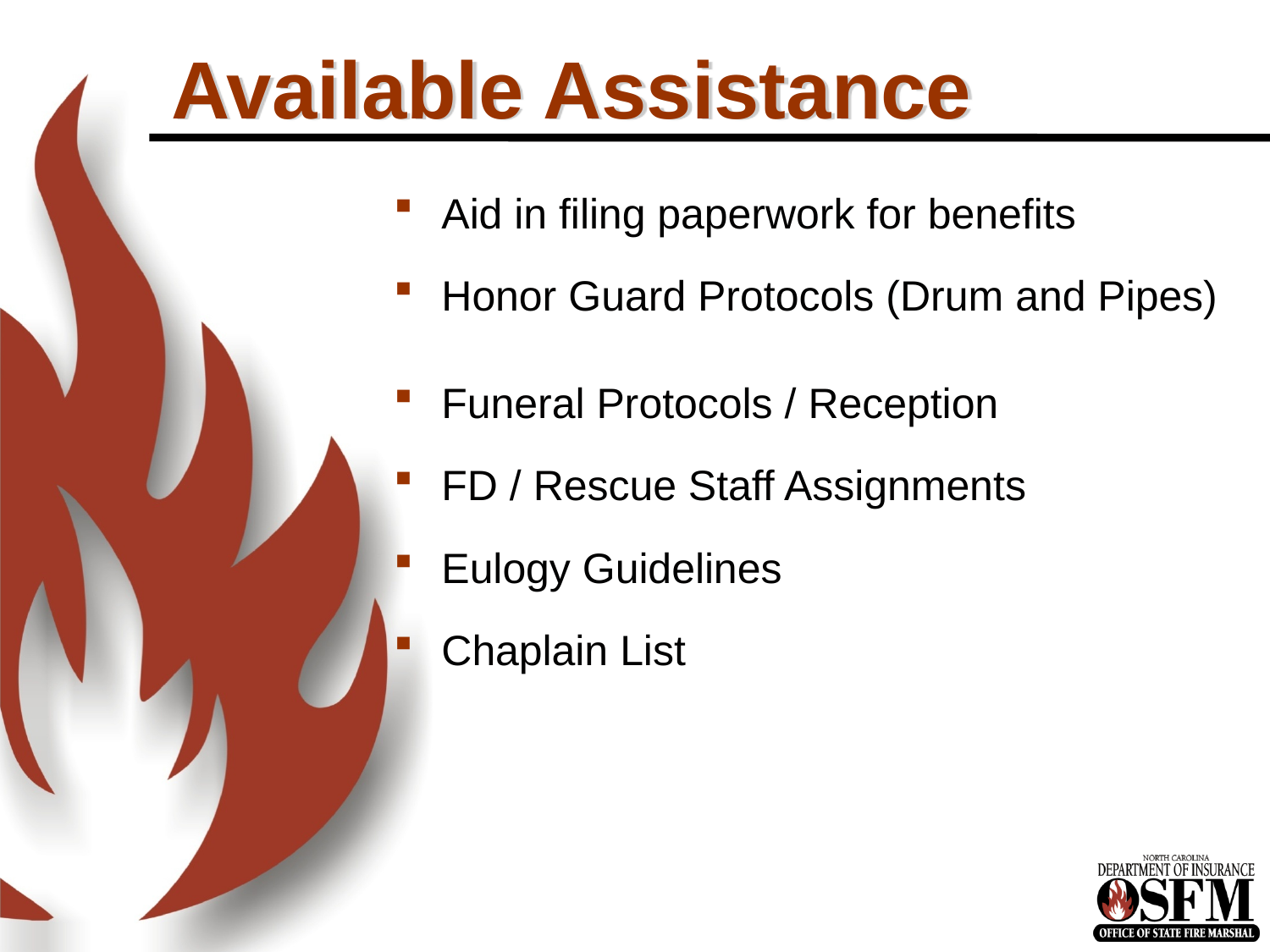

# Available Assistance
Aid in filing paperwork for benefits

Honor Guard Protocols (Drum and Pipes)

Funeral Protocols / Reception

FD / Rescue Staff Assignments

Eulogy Guidelines

Chaplain List